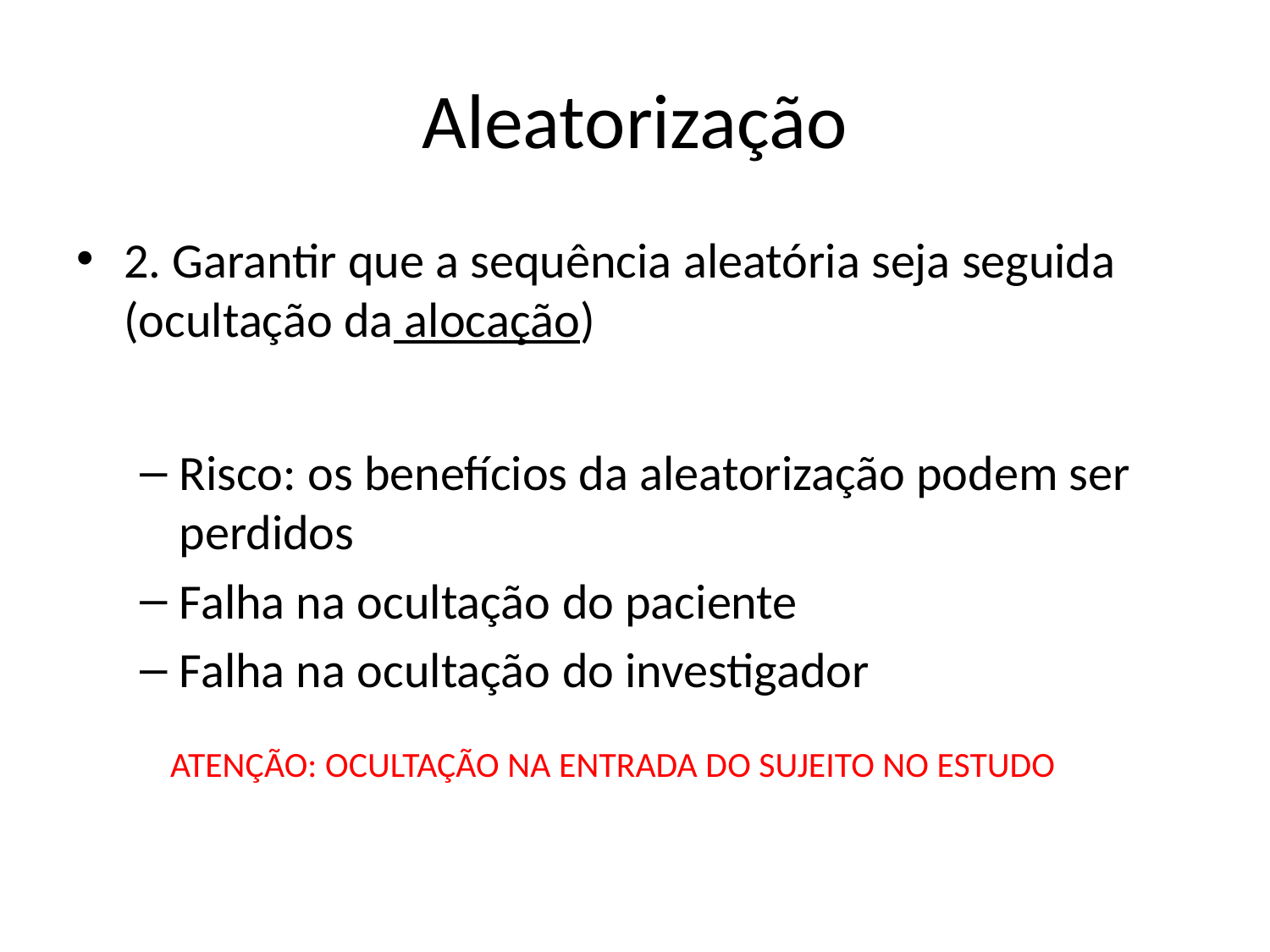

# Aleatorização
2. Garantir que a sequência aleatória seja seguida (ocultação da alocação)

Risco: os benefícios da aleatorização podem ser perdidos
Falha na ocultação do paciente
Falha na ocultação do investigador
ATENÇÃO: OCULTAÇÃO NA ENTRADA DO SUJEITO NO ESTUDO